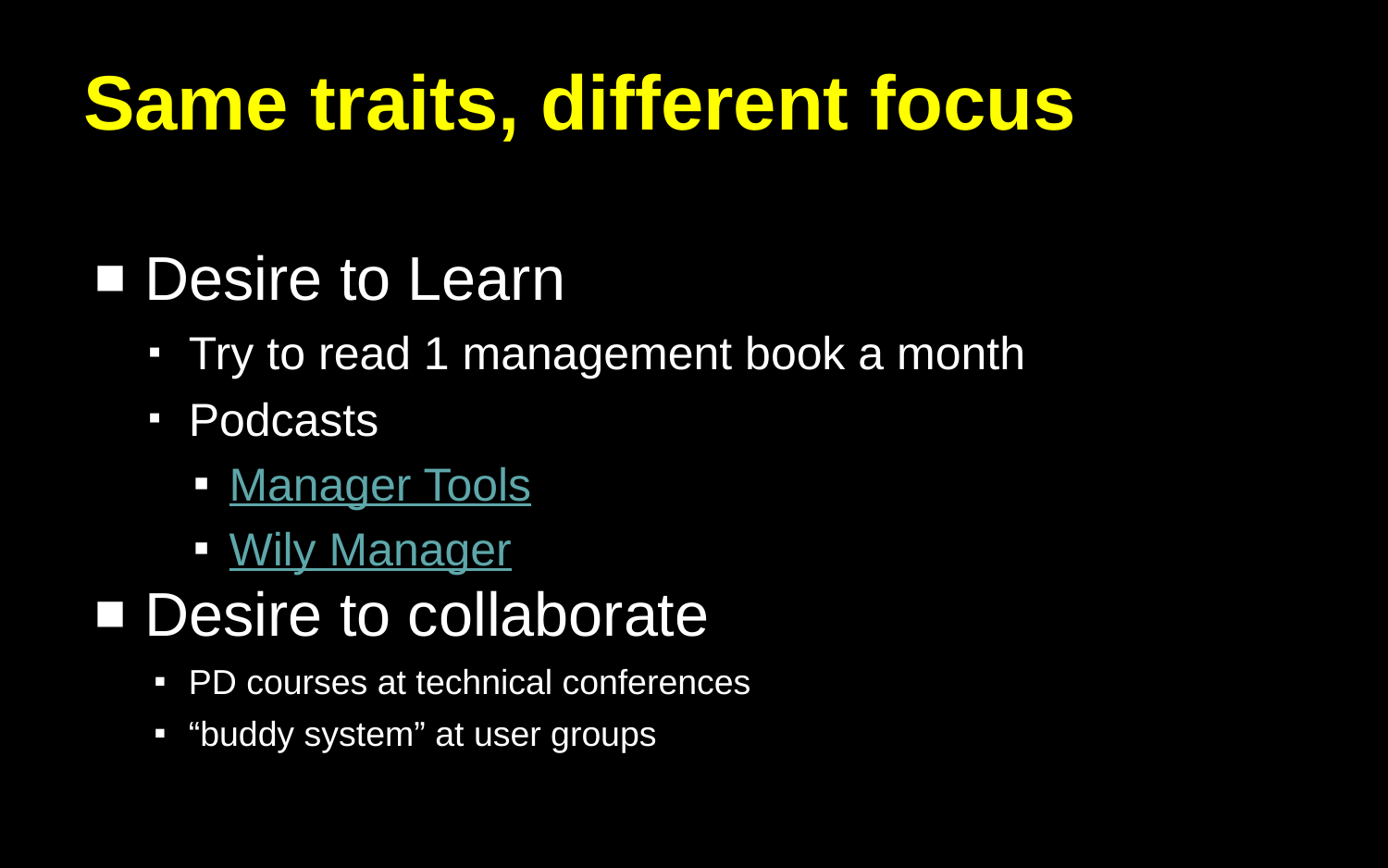

# Same traits, different focus
Desire to Learn
Try to read 1 management book a month
Podcasts
Manager Tools
Wily Manager
Desire to collaborate
PD courses at technical conferences
“buddy system” at user groups